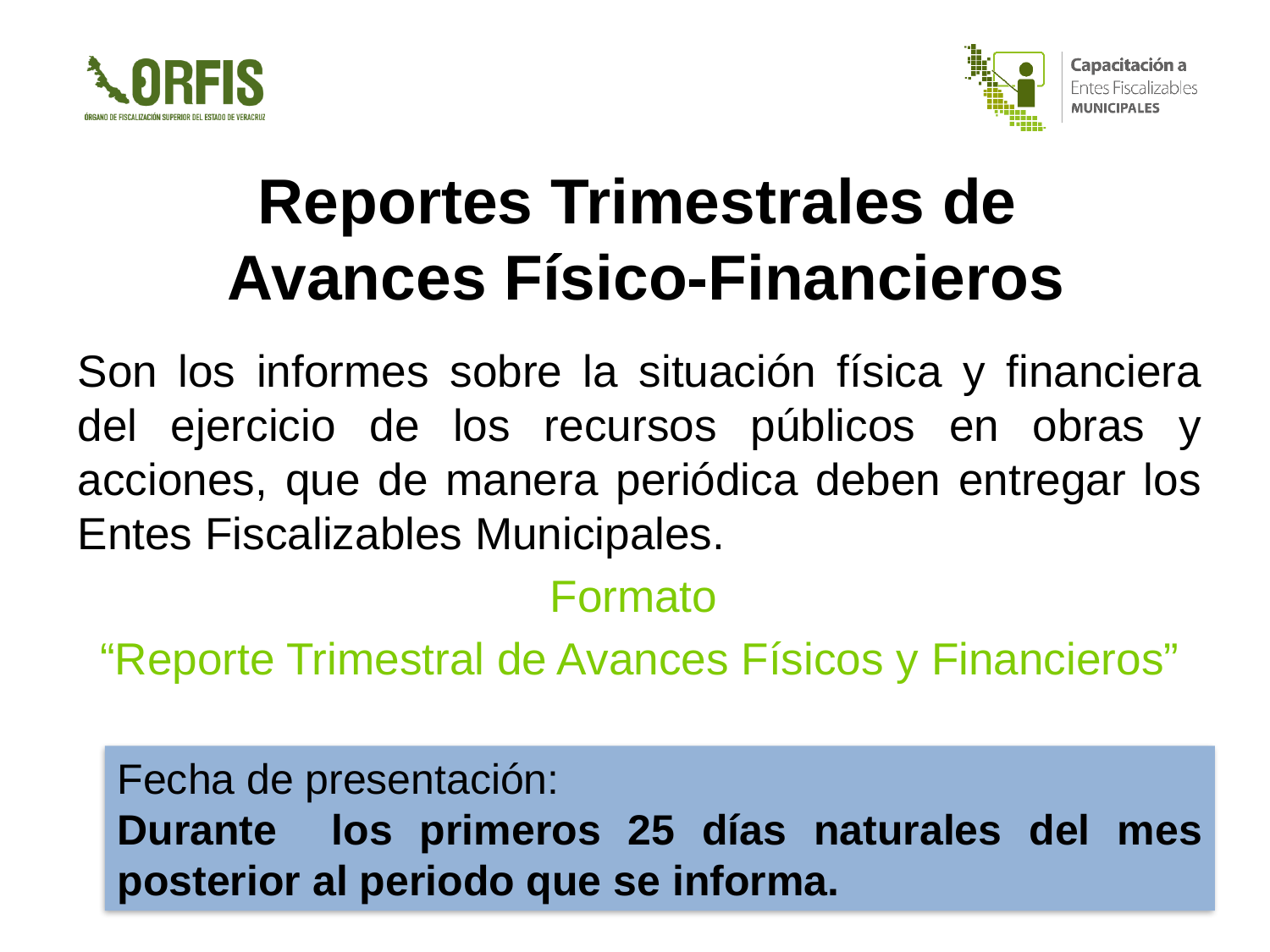

Reportes Trimestrales de
Avances Físico-Financieros
Son los informes sobre la situación física y financiera del ejercicio de los recursos públicos en obras y acciones, que de manera periódica deben entregar los Entes Fiscalizables Municipales.
Formato
“Reporte Trimestral de Avances Físicos y Financieros”
Fecha de presentación:
Durante  los primeros 25 días naturales del mes posterior al periodo que se informa.